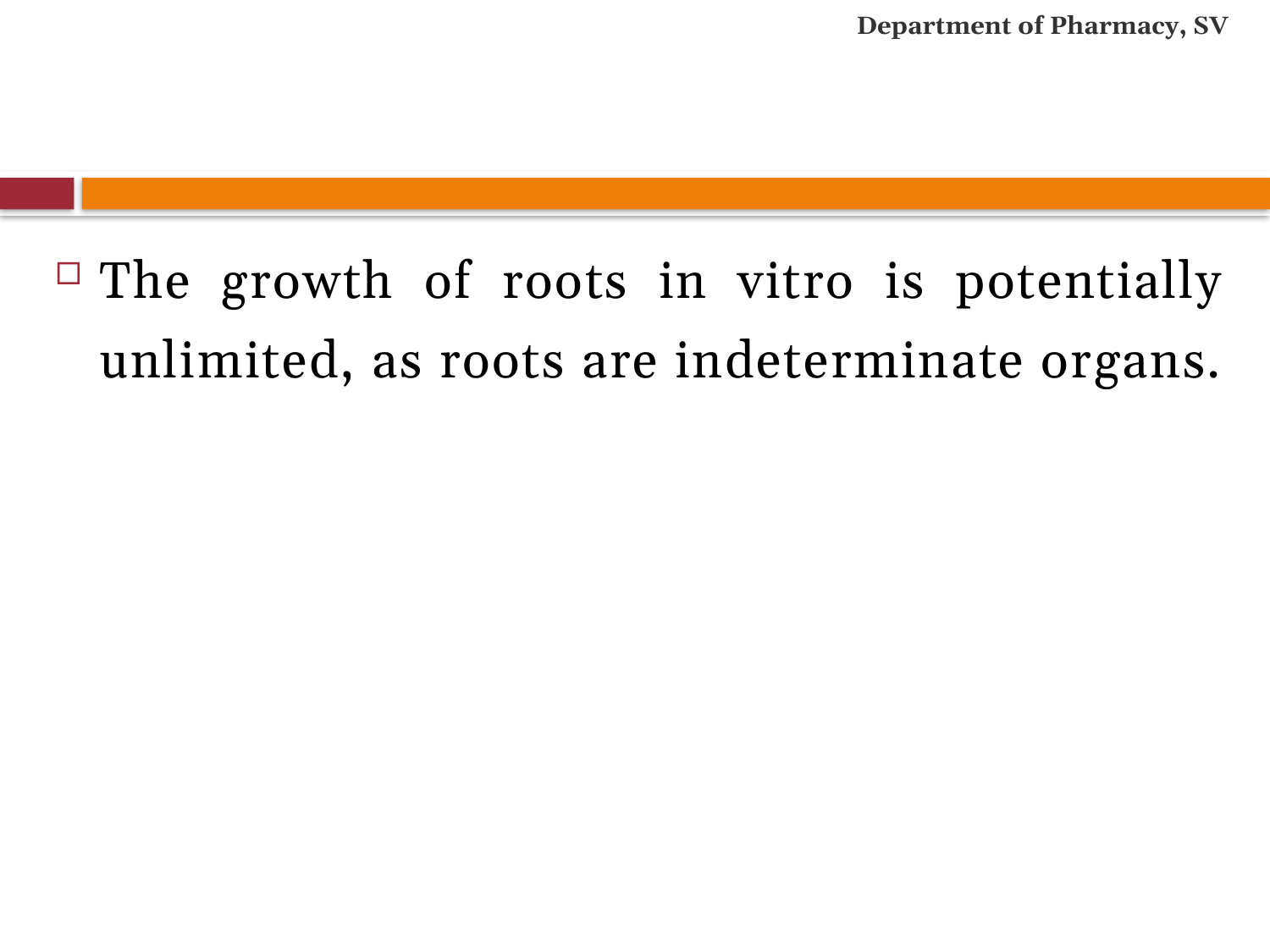

Department of Pharmacy, SV
#
The growth of roots in vitro is potentially unlimited, as roots are indeterminate organs.